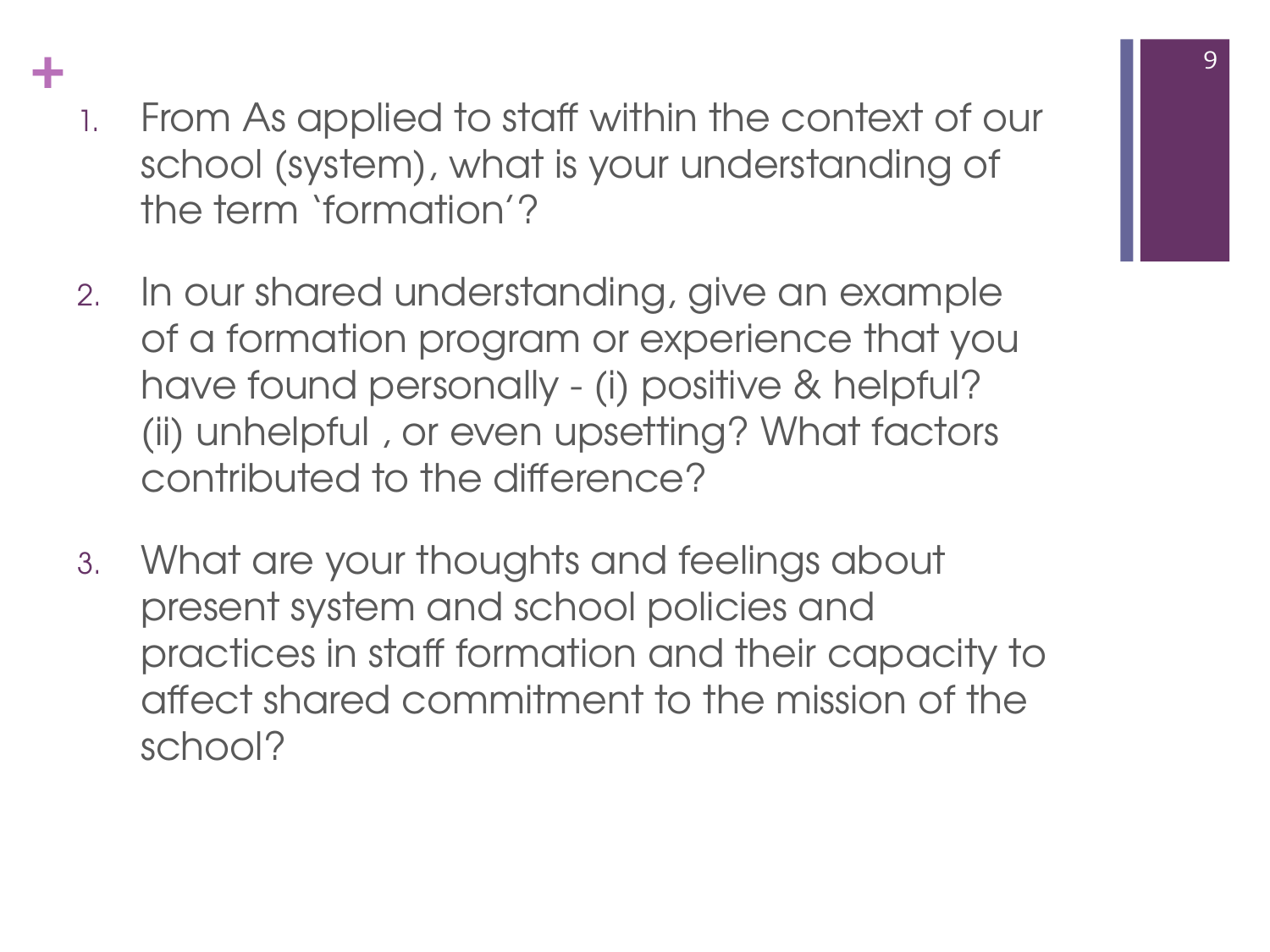

9
From As applied to staff within the context of our school (system), what is your understanding of the term ‘formation’?
In our shared understanding, give an example of a formation program or experience that you have found personally - (i) positive & helpful?
(ii) unhelpful , or even upsetting? What factors contributed to the difference?
What are your thoughts and feelings about present system and school policies and practices in staff formation and their capacity to affect shared commitment to the mission of the school?